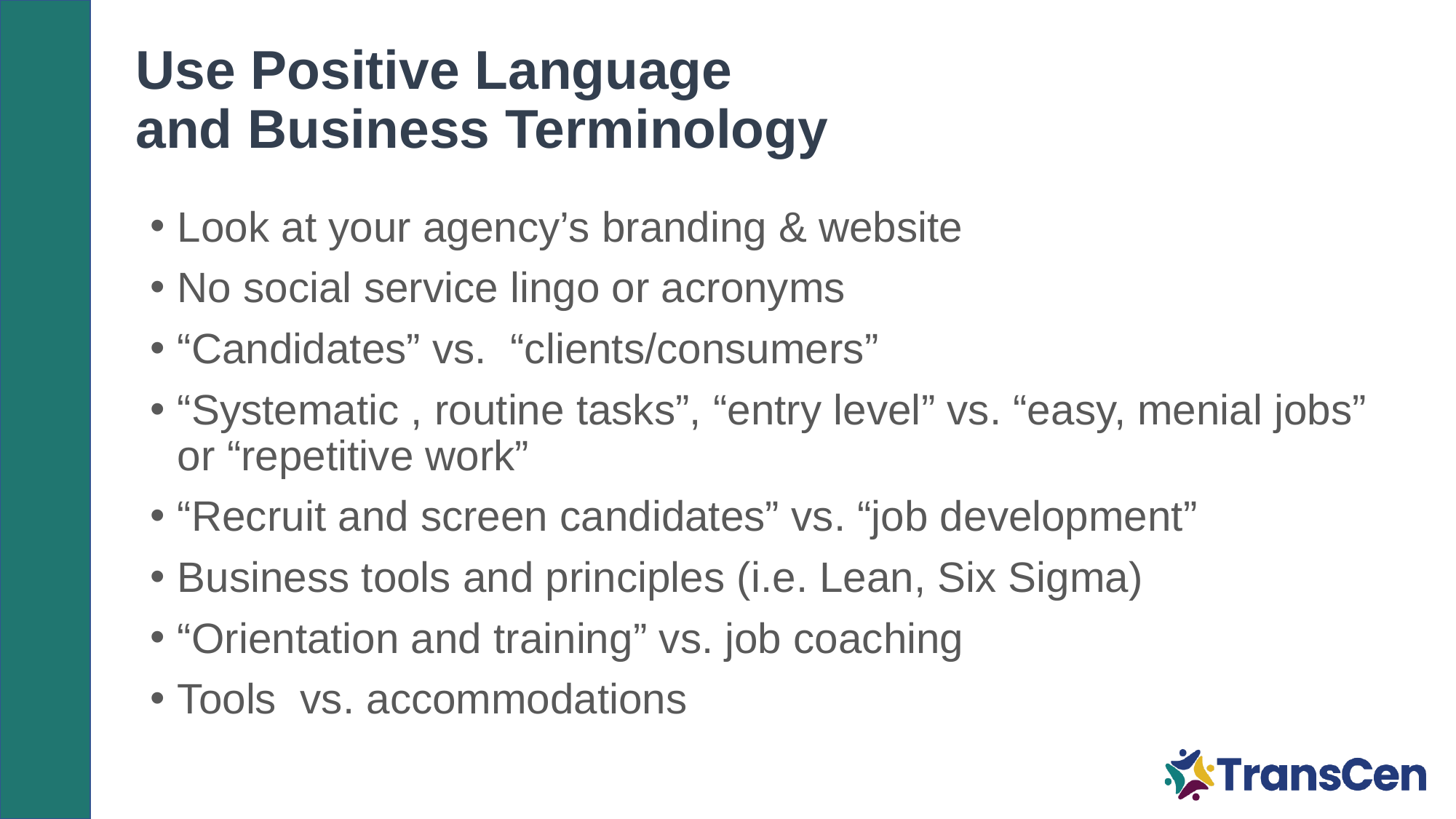

44
# Use Positive Language and Business Terminology
Look at your agency’s branding & website
No social service lingo or acronyms
“Candidates” vs.  “clients/consumers”
“Systematic , routine tasks”, “entry level” vs. “easy, menial jobs”  or “repetitive work”
“Recruit and screen candidates” vs. “job development”
Business tools and principles (i.e. Lean, Six Sigma)
“Orientation and training” vs. job coaching
Tools  vs. accommodations